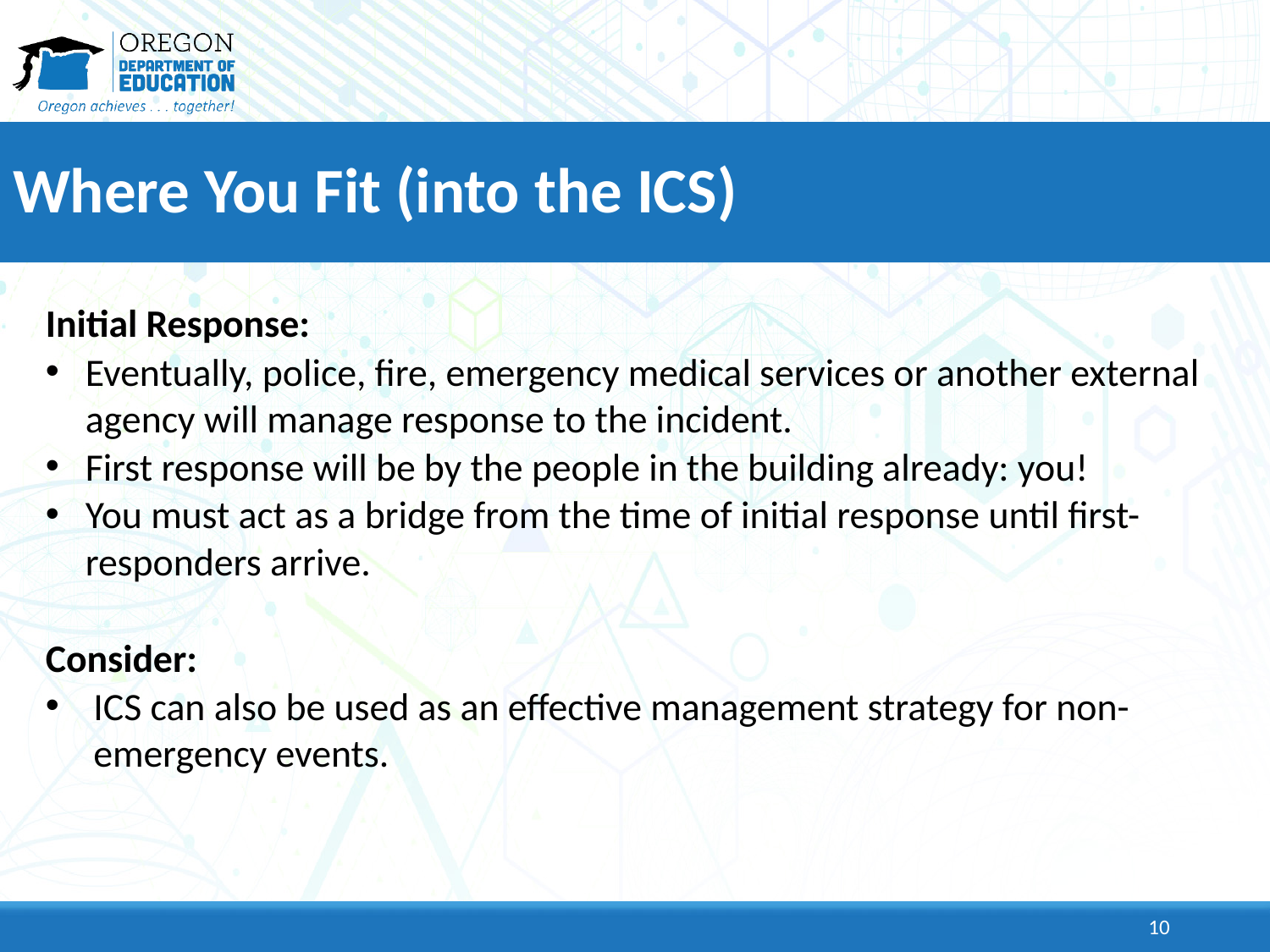

# Where You Fit (into the ICS)
Initial Response:
Eventually, police, fire, emergency medical services or another external agency will manage response to the incident.
First response will be by the people in the building already: you!
You must act as a bridge from the time of initial response until first-responders arrive.

Consider:
ICS can also be used as an effective management strategy for non-emergency events.
10